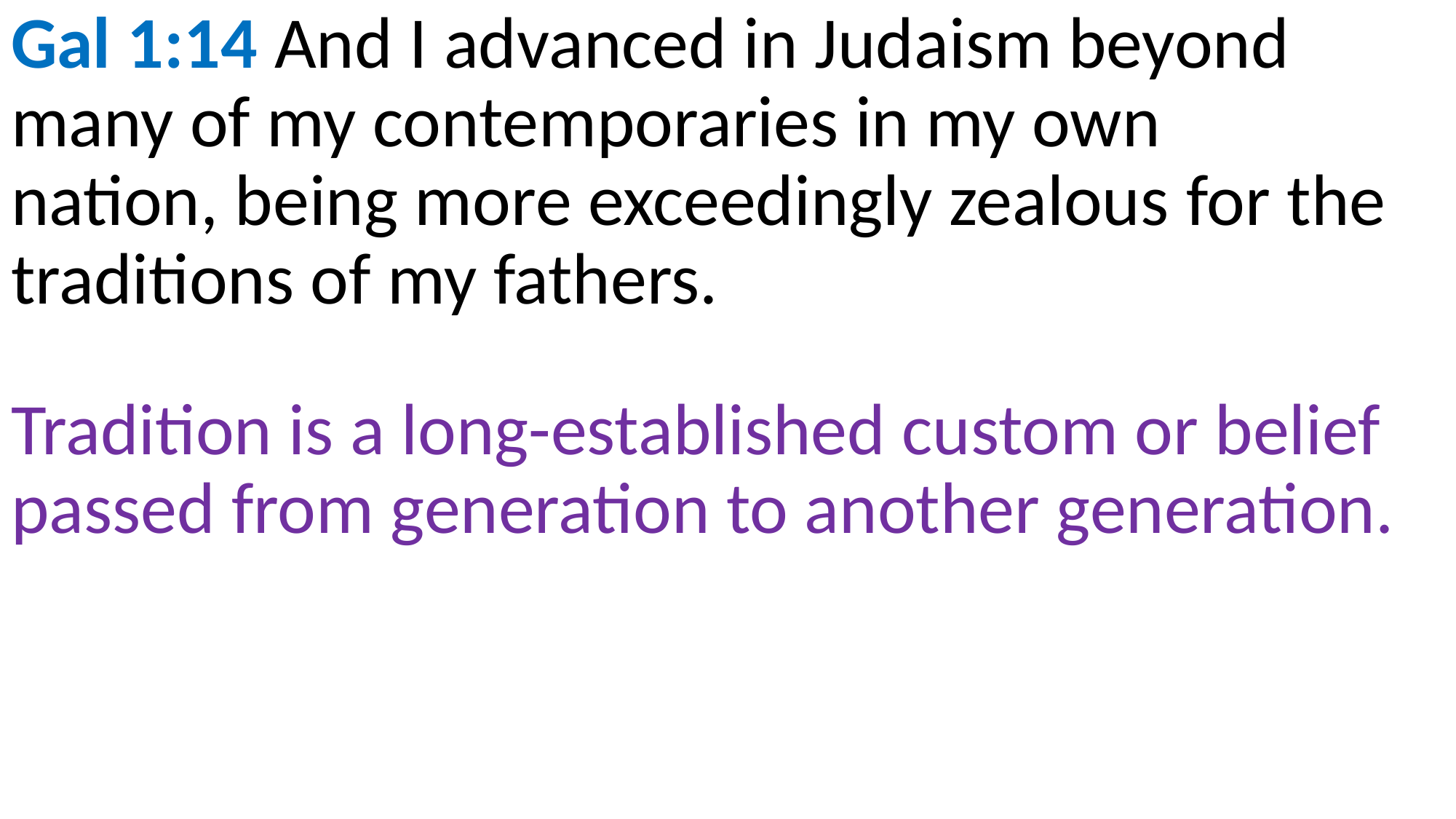

Gal 1:14 And I advanced in Judaism beyond many of my contemporaries in my own nation, being more exceedingly zealous for the traditions of my fathers.

Tradition is a long-established custom or belief passed from generation to another generation.